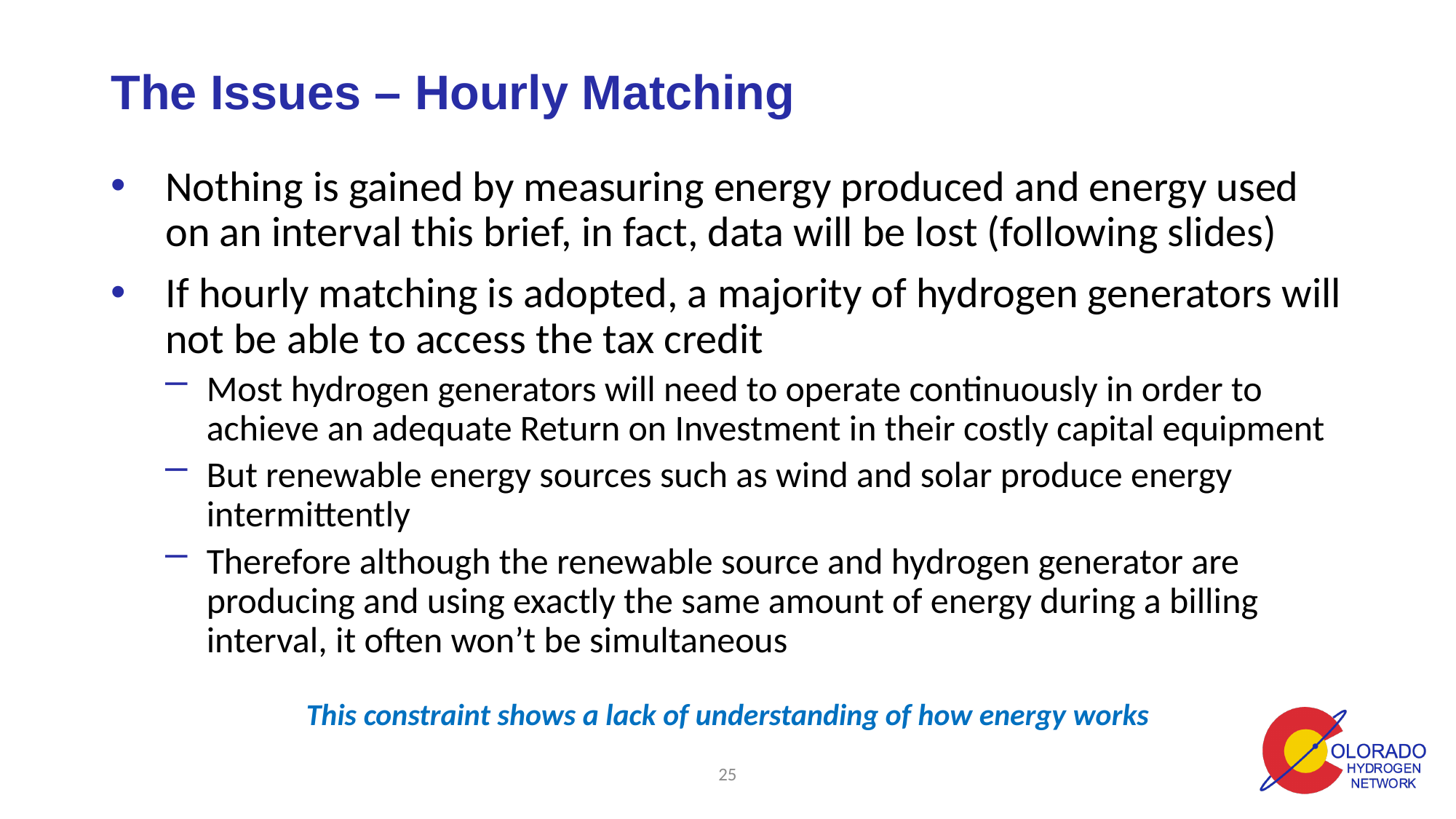

# The Issues – Hourly Matching
Nothing is gained by measuring energy produced and energy used on an interval this brief, in fact, data will be lost (following slides)
If hourly matching is adopted, a majority of hydrogen generators will not be able to access the tax credit
Most hydrogen generators will need to operate continuously in order to achieve an adequate Return on Investment in their costly capital equipment
But renewable energy sources such as wind and solar produce energy intermittently
Therefore although the renewable source and hydrogen generator are producing and using exactly the same amount of energy during a billing interval, it often won’t be simultaneous

This constraint shows a lack of understanding of how energy works
25